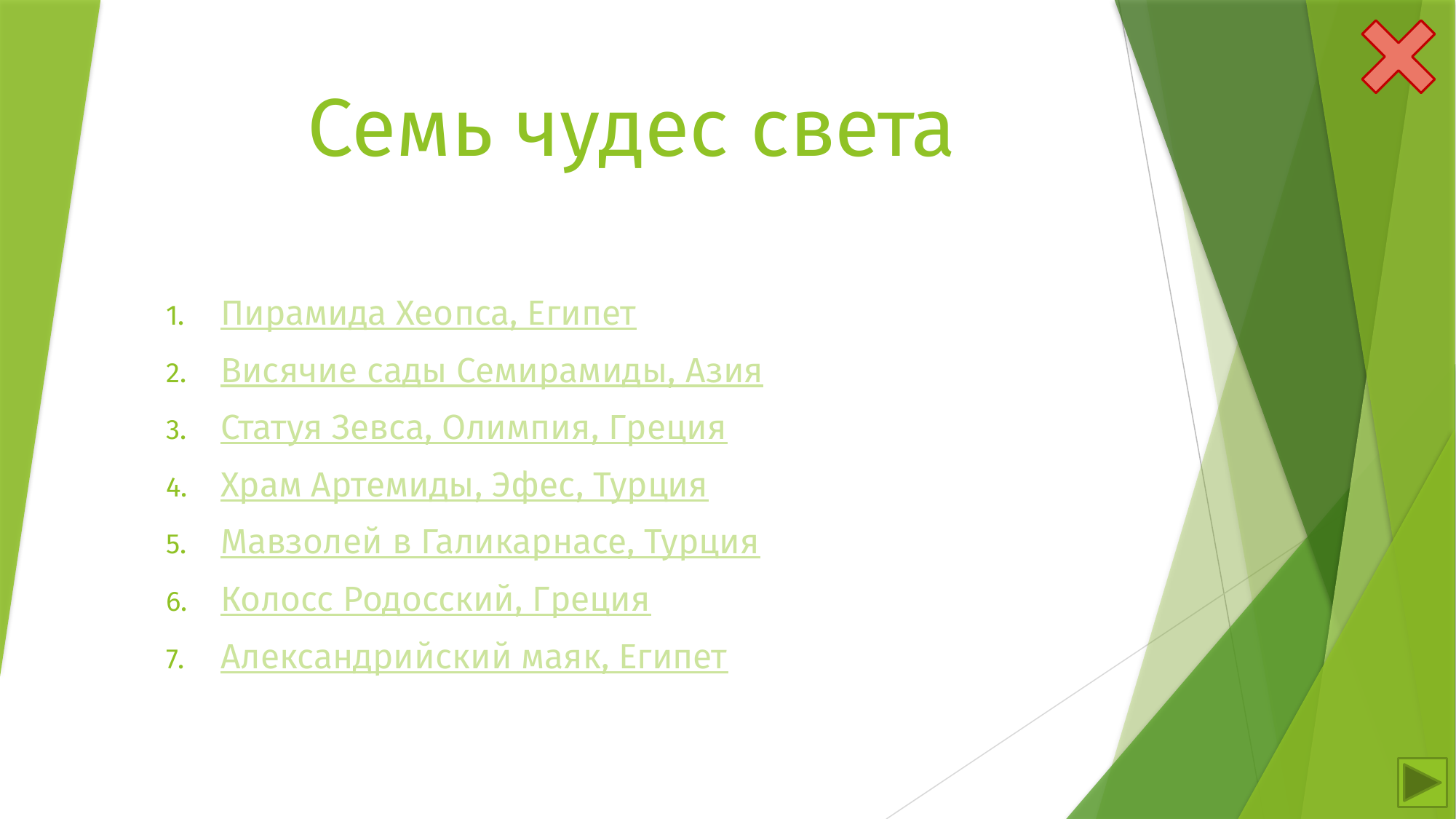

# Семь чудес света

Пирамида Хеопса, Египет
Висячие сады Семирамиды, Азия
Статуя Зевса, Олимпия, Греция
Храм Артемиды, Эфес, Турция
Мавзолей в Галикарнасе, Турция
Колосс Родосский, Греция
Александрийский маяк, Египет